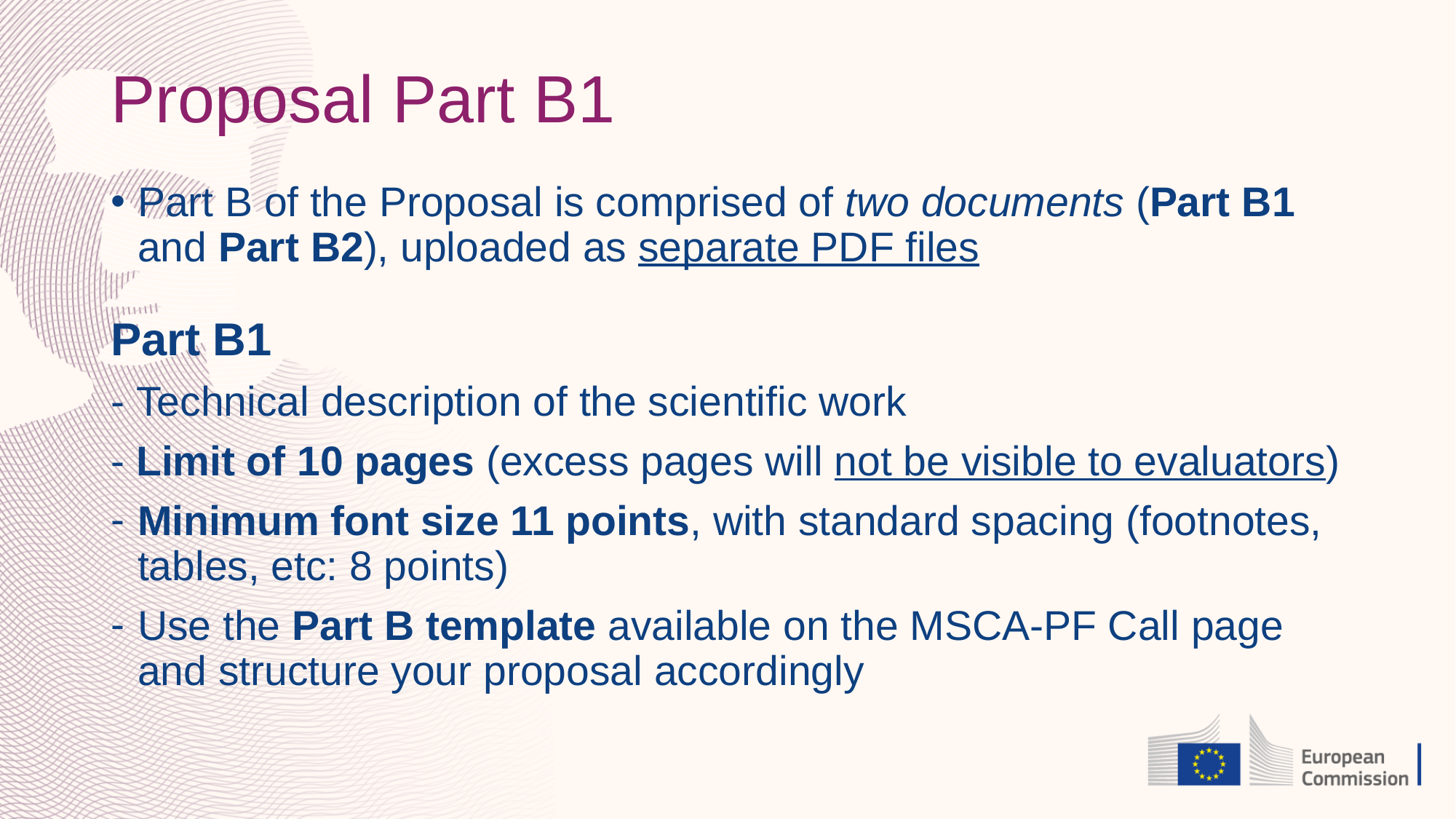

# Proposal Part B1
Part B of the Proposal is comprised of two documents (Part B1 and Part B2), uploaded as separate PDF files

Part B1
- Technical description of the scientific work
- Limit of 10 pages (excess pages will not be visible to evaluators)
Minimum font size 11 points, with standard spacing (footnotes, tables, etc: 8 points)
Use the Part B template available on the MSCA-PF Call page and structure your proposal accordingly